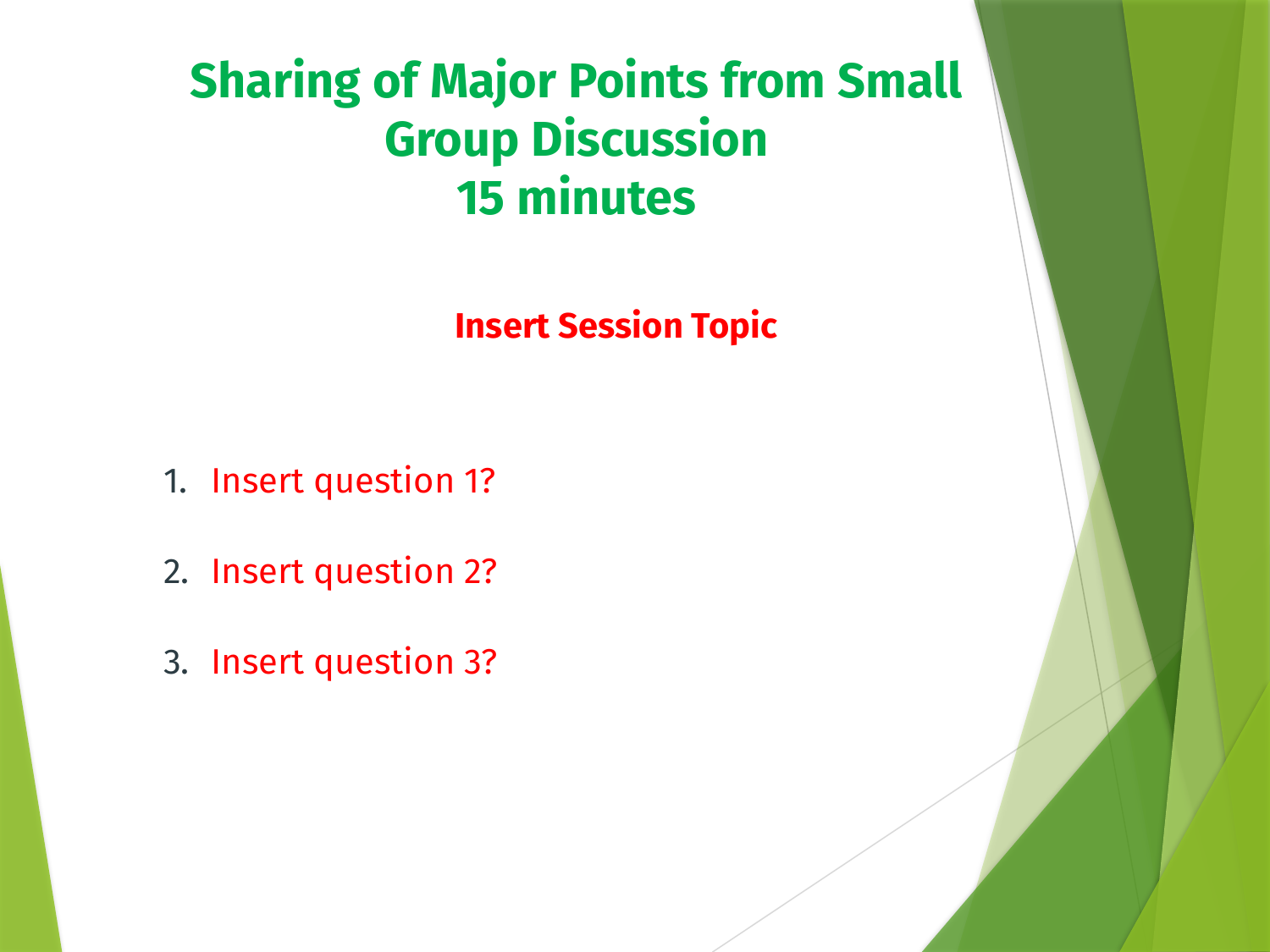

# Sharing of Major Points from Small Group Discussion 15 minutes
Insert Session Topic

Insert question 1?

Insert question 2?

Insert question 3?